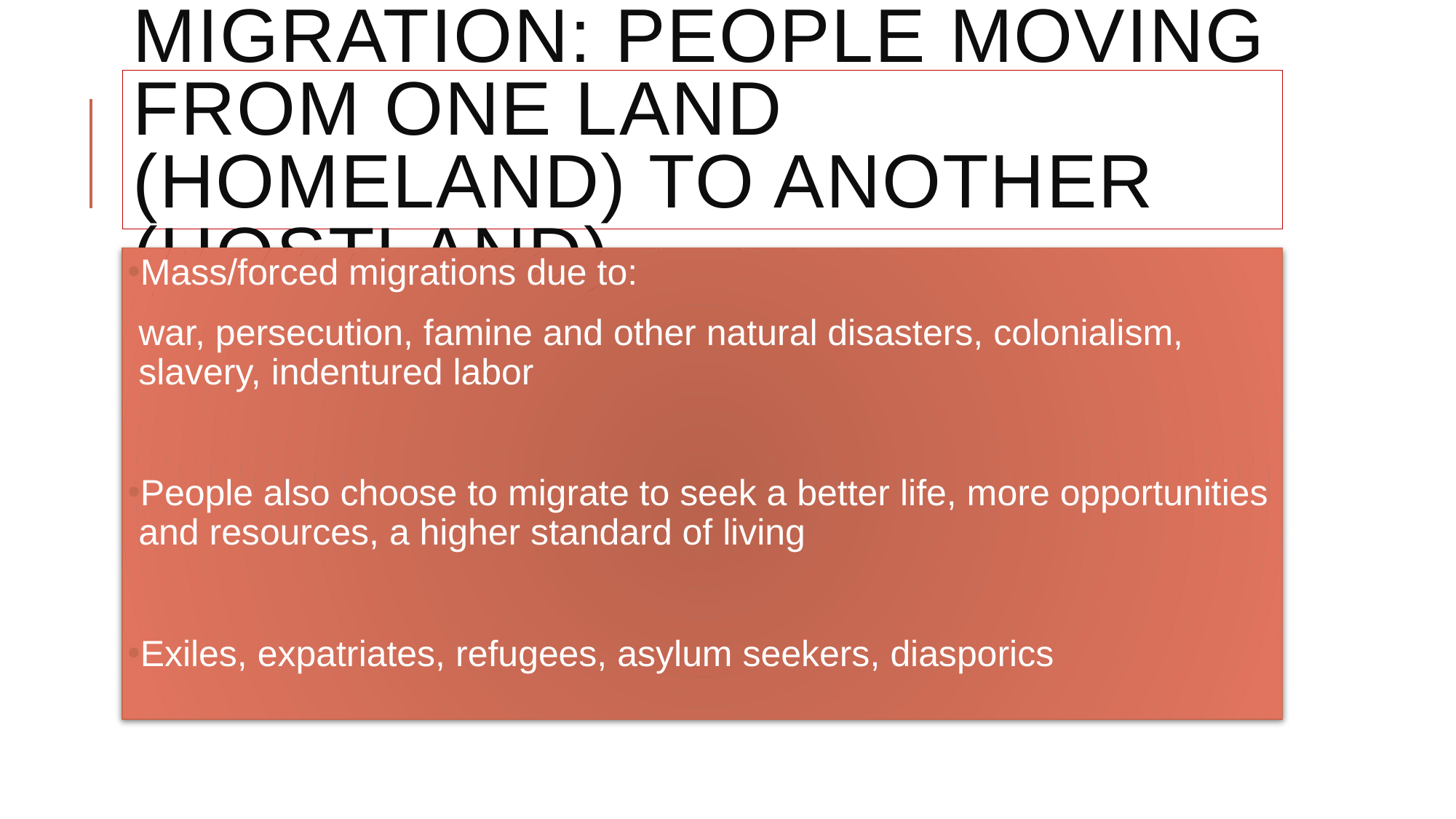

# Migration: people moving from one land (homeland) to another (hostland)
Mass/forced migrations due to:
war, persecution, famine and other natural disasters, colonialism, slavery, indentured labor

People also choose to migrate to seek a better life, more opportunities and resources, a higher standard of living

Exiles, expatriates, refugees, asylum seekers, diasporics